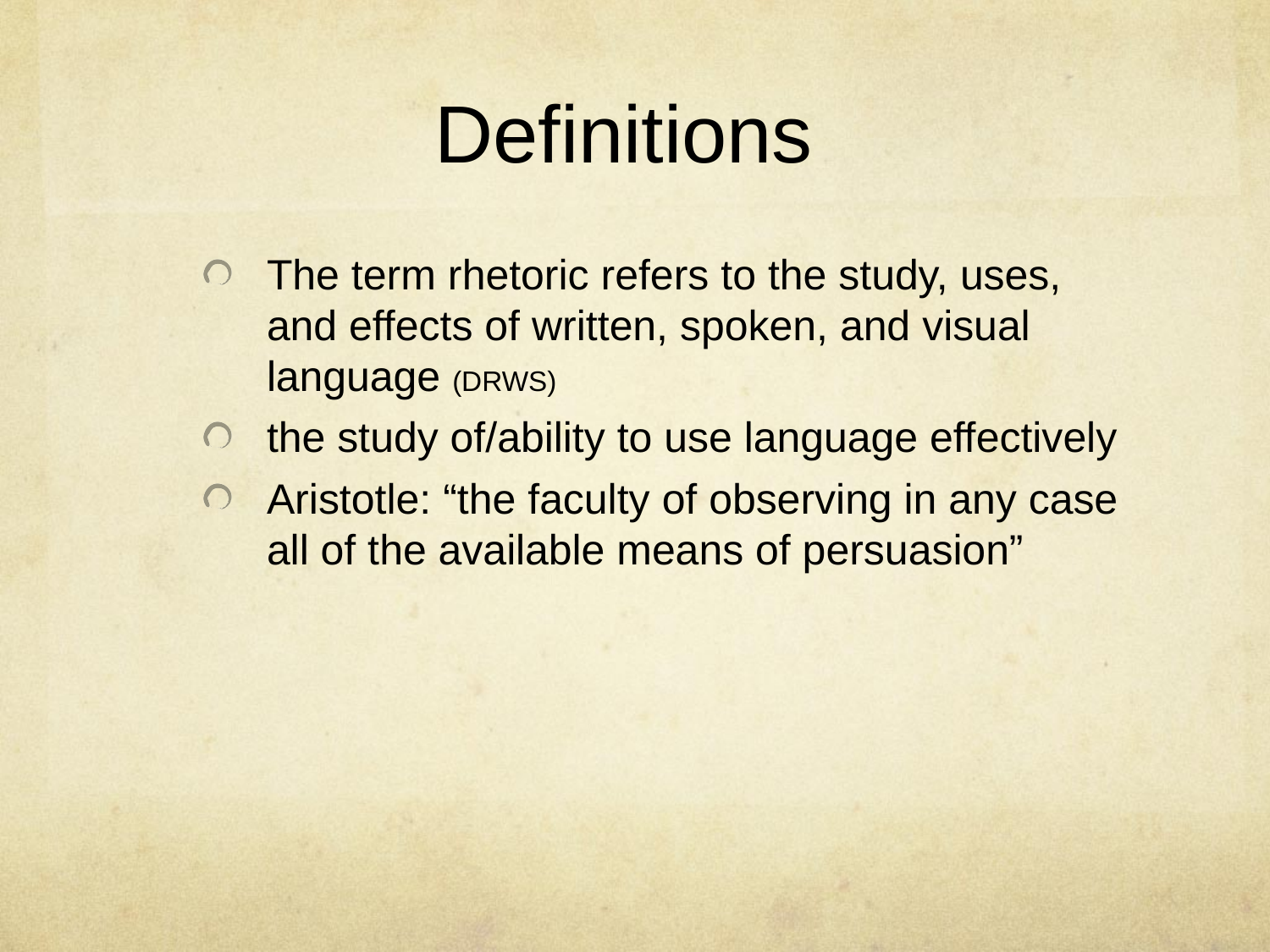

# Definitions
The term rhetoric refers to the study, uses, and effects of written, spoken, and visual language (DRWS)
the study of/ability to use language effectively
Aristotle: “the faculty of observing in any case all of the available means of persuasion”